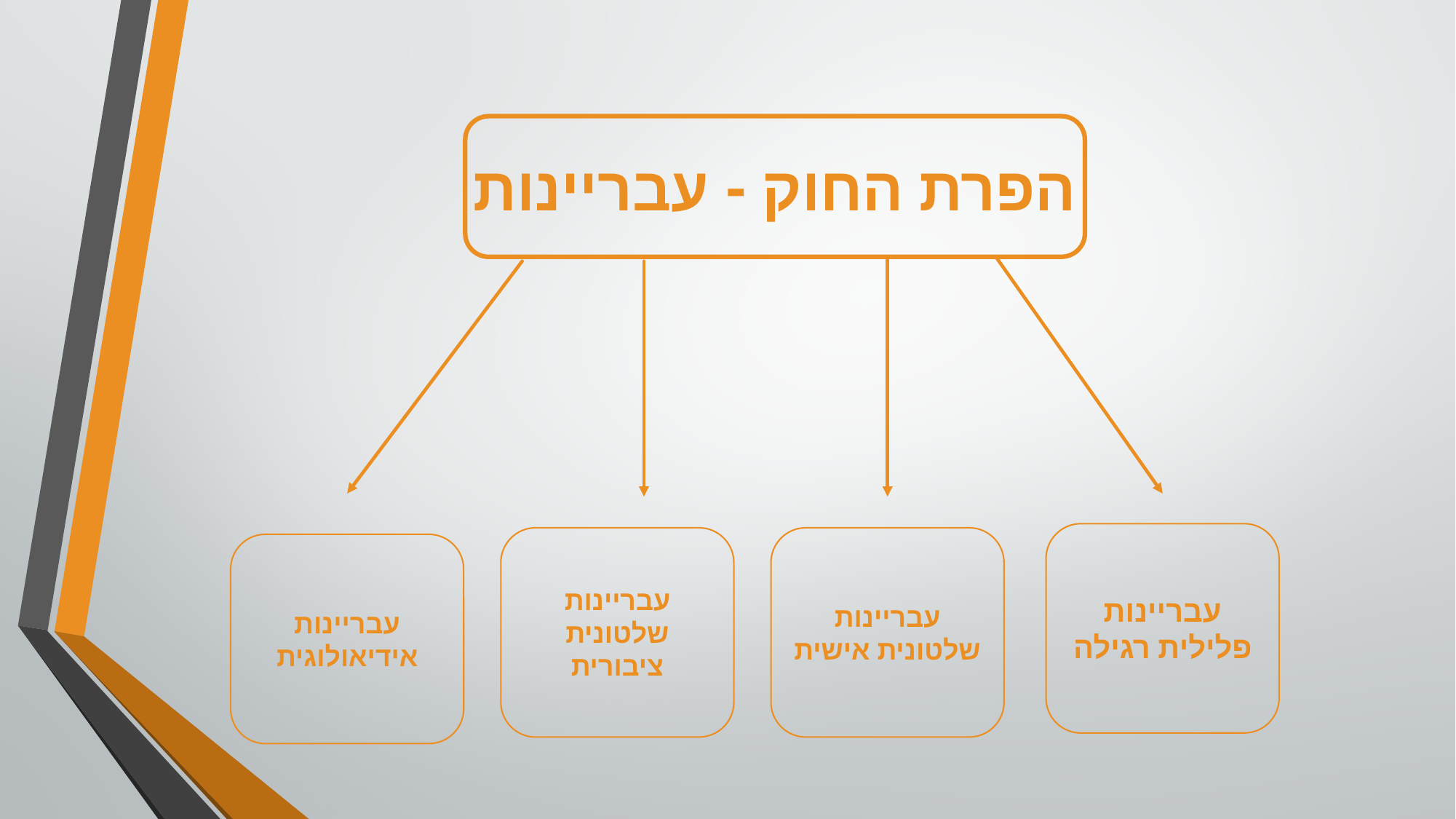

# הפרת החוק - עבריינות

עבריינות פלילית רגילה
עבריינות שלטונית ציבורית
עבריינות שלטונית אישית
עבריינות אידיאולוגית